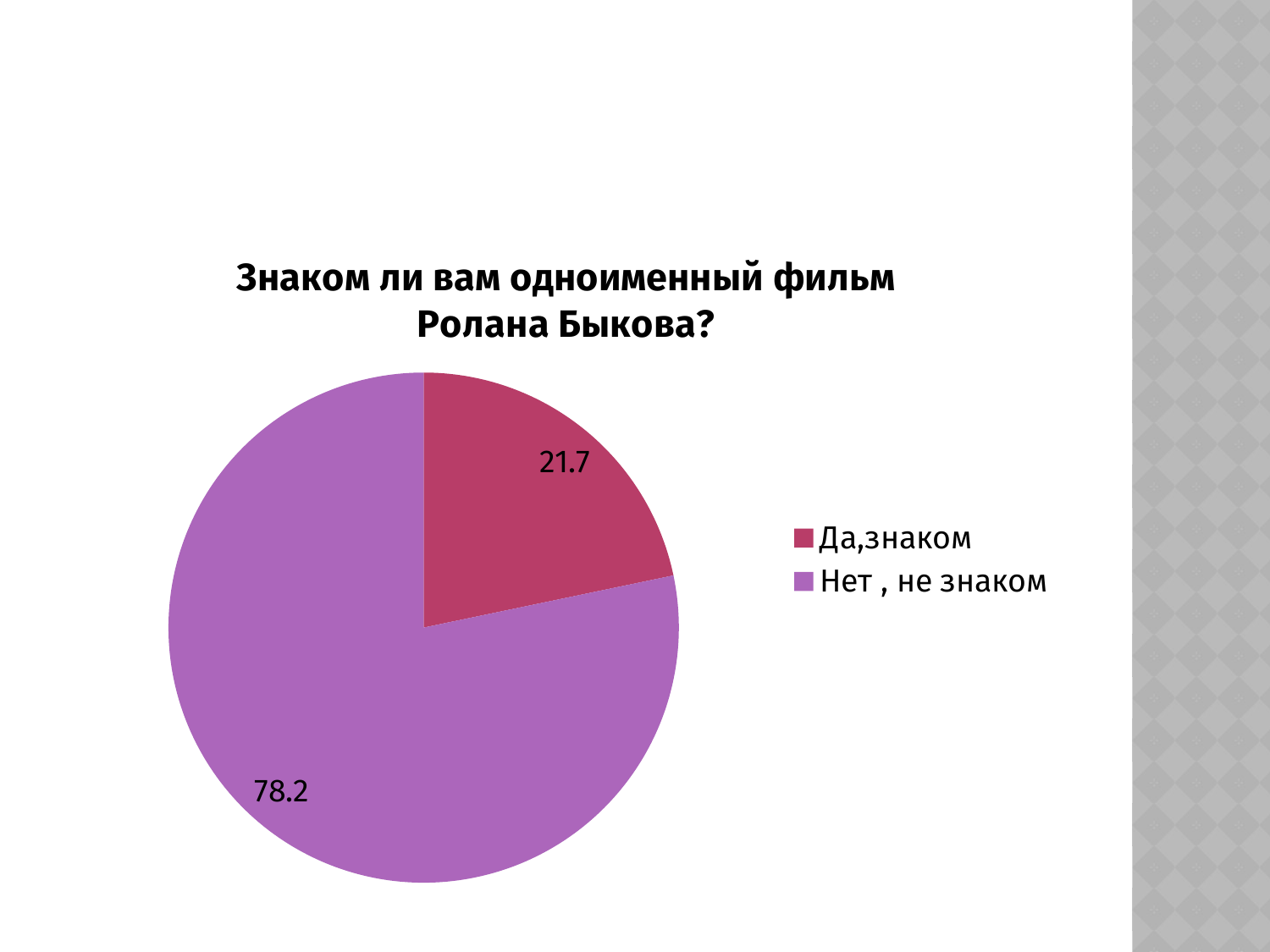

### Chart: Знаком ли вам одноименный фильм Ролана Быкова?

| Category | Знаком ли вам одноименный фильм Ролана Быкова |
|---|---|
| Да,знаком | 21.7 |
| Нет , не знаком | 78.2 |